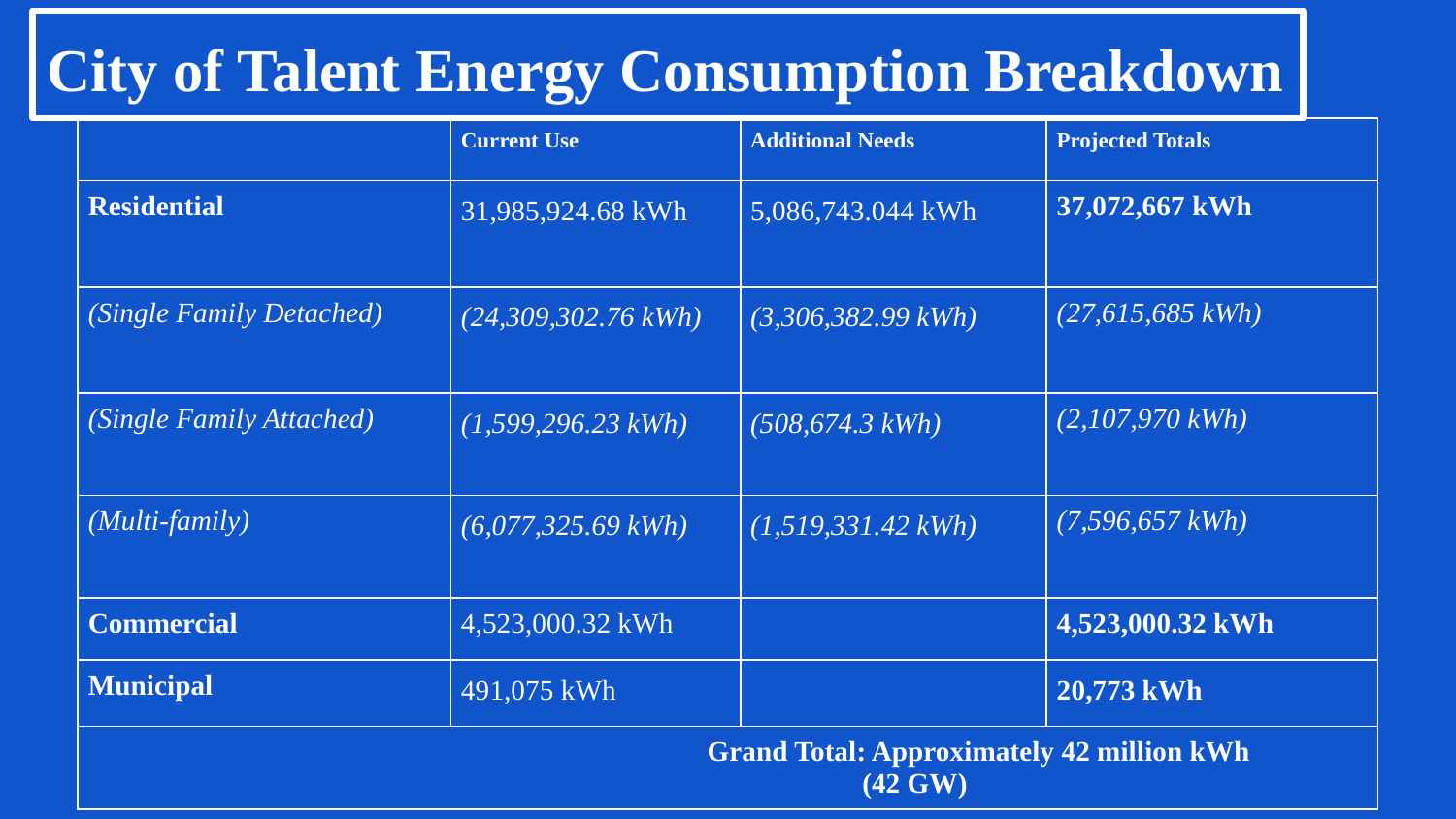

# City of Talent Energy Consumption Breakdown
|  | Current Use | Additional Needs | Projected Totals |
| --- | --- | --- | --- |
| Residential | 31,985,924.68 kWh | 5,086,743.044 kWh | 37,072,667 kWh |
| (Single Family Detached) | (24,309,302.76 kWh) | (3,306,382.99 kWh) | (27,615,685 kWh) |
| (Single Family Attached) | (1,599,296.23 kWh) | (508,674.3 kWh) | (2,107,970 kWh) |
| (Multi-family) | (6,077,325.69 kWh) | (1,519,331.42 kWh) | (7,596,657 kWh) |
| Commercial | 4,523,000.32 kWh |  | 4,523,000.32 kWh |
| Municipal | 491,075 kWh |  | 20,773 kWh |
| Grand Total: Approximately 42 million kWh (42 GW) |  |  |  |